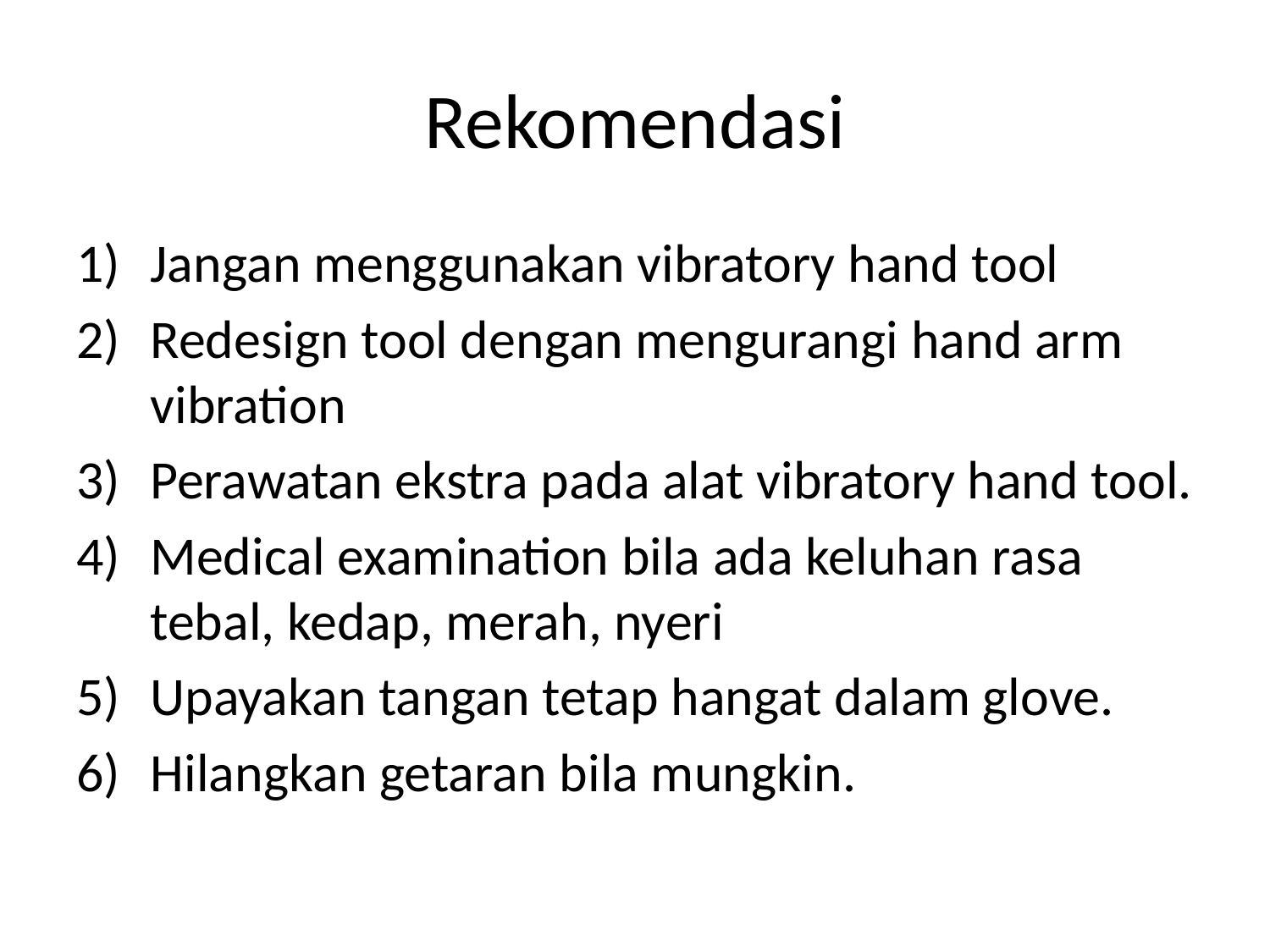

# Rekomendasi
Jangan menggunakan vibratory hand tool
Redesign tool dengan mengurangi hand arm vibration
Perawatan ekstra pada alat vibratory hand tool.
Medical examination bila ada keluhan rasa tebal, kedap, merah, nyeri
Upayakan tangan tetap hangat dalam glove.
Hilangkan getaran bila mungkin.